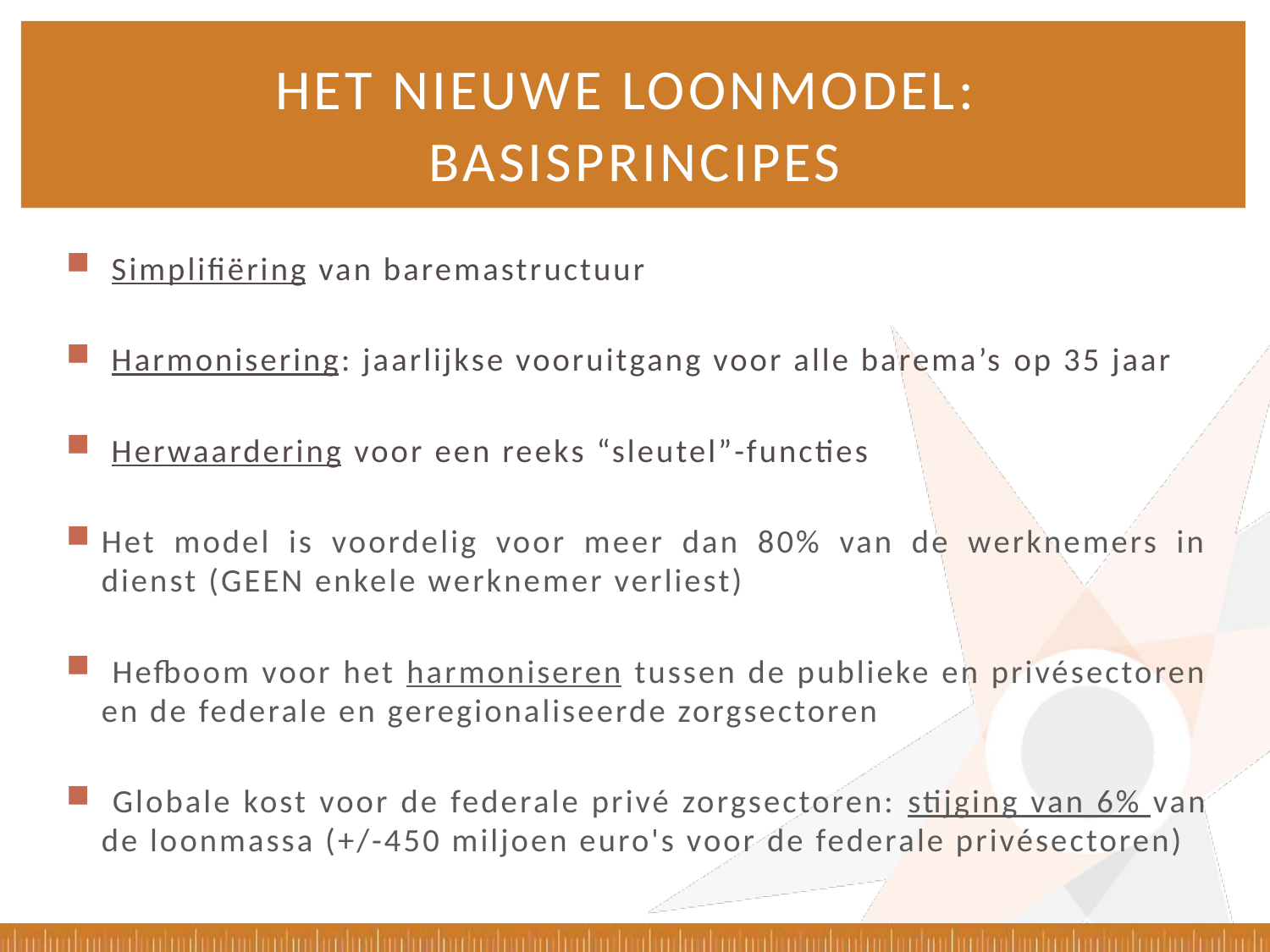

# Het nieuwe loonmodel: basisprincipes
 Simplifiëring van baremastructuur

 Harmonisering: jaarlijkse vooruitgang voor alle barema’s op 35 jaar

 Herwaardering voor een reeks “sleutel”-functies

Het model is voordelig voor meer dan 80% van de werknemers in dienst (GEEN enkele werknemer verliest)

 Hefboom voor het harmoniseren tussen de publieke en privésectoren en de federale en geregionaliseerde zorgsectoren

 Globale kost voor de federale privé zorgsectoren: stijging van 6% van de loonmassa (+/-450 miljoen euro's voor de federale privésectoren)